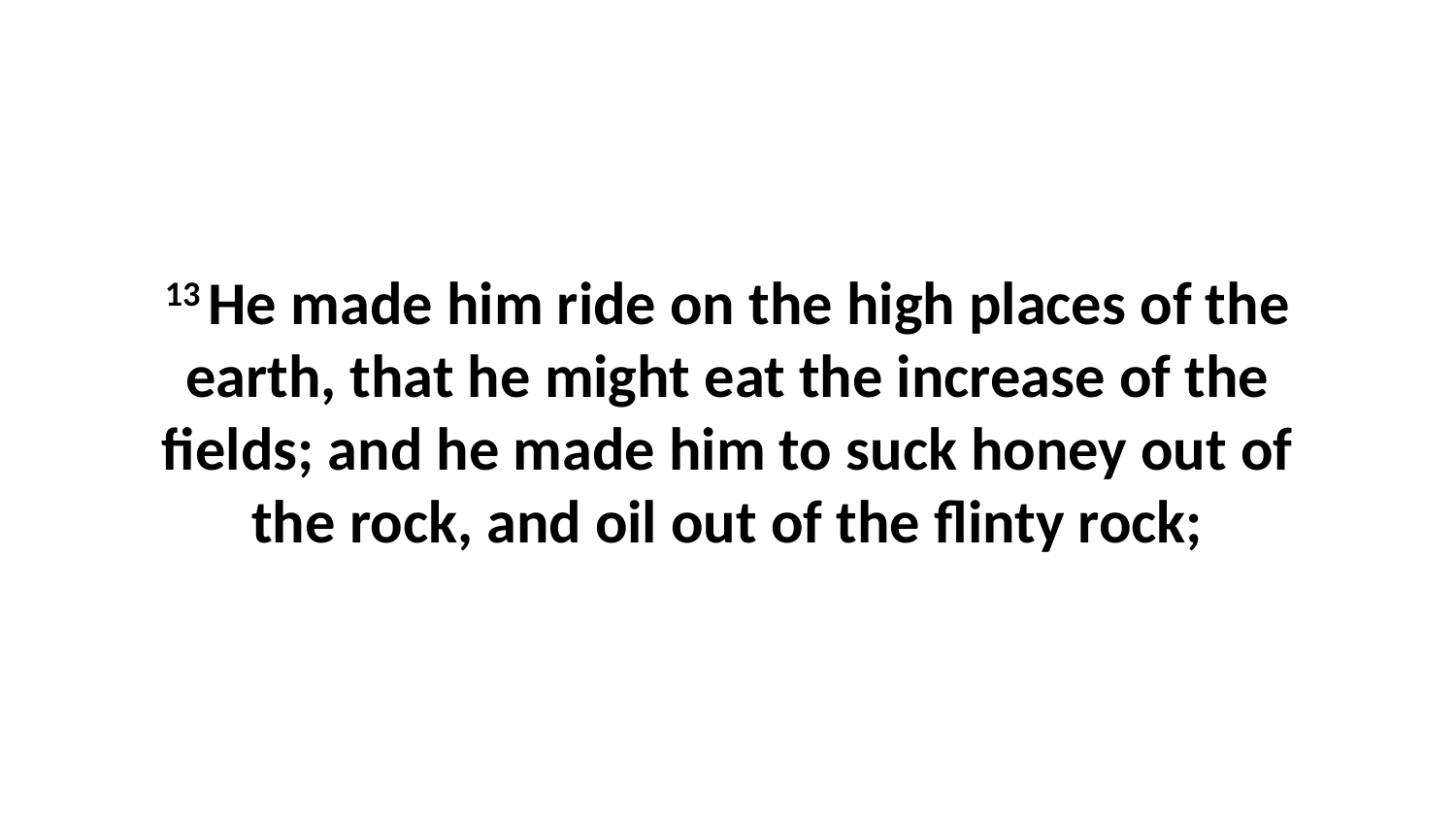

13 He made him ride on the high places of the earth, that he might eat the increase of the fields; and he made him to suck honey out of the rock, and oil out of the flinty rock;